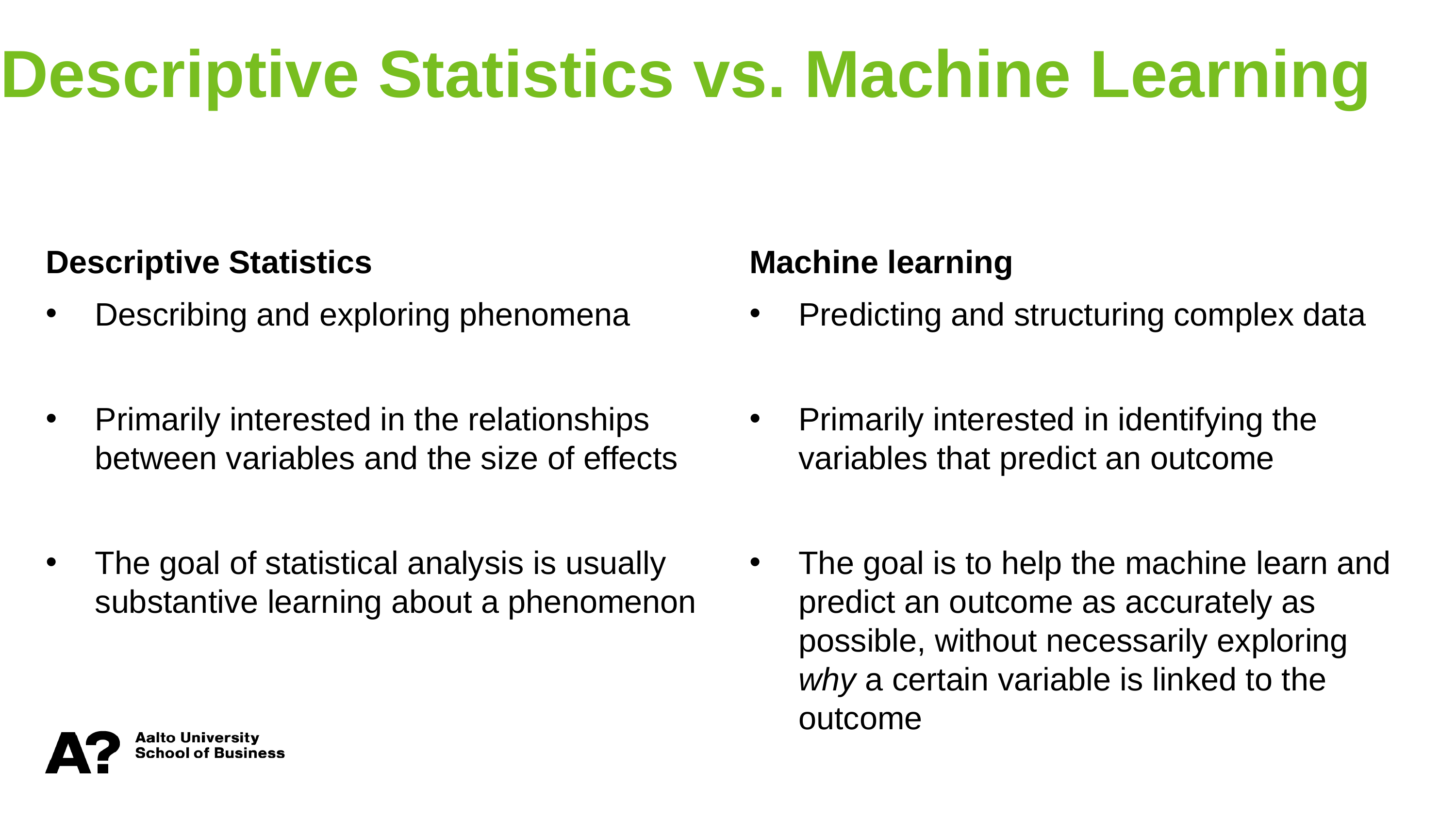

Descriptive Statistics vs. Machine Learning
Descriptive Statistics
Describing and exploring phenomena

Primarily interested in the relationships between variables and the size of effects

The goal of statistical analysis is usually substantive learning about a phenomenon
Machine learning
Predicting and structuring complex data

Primarily interested in identifying the variables that predict an outcome

The goal is to help the machine learn and predict an outcome as accurately as possible, without necessarily exploring why a certain variable is linked to the outcome